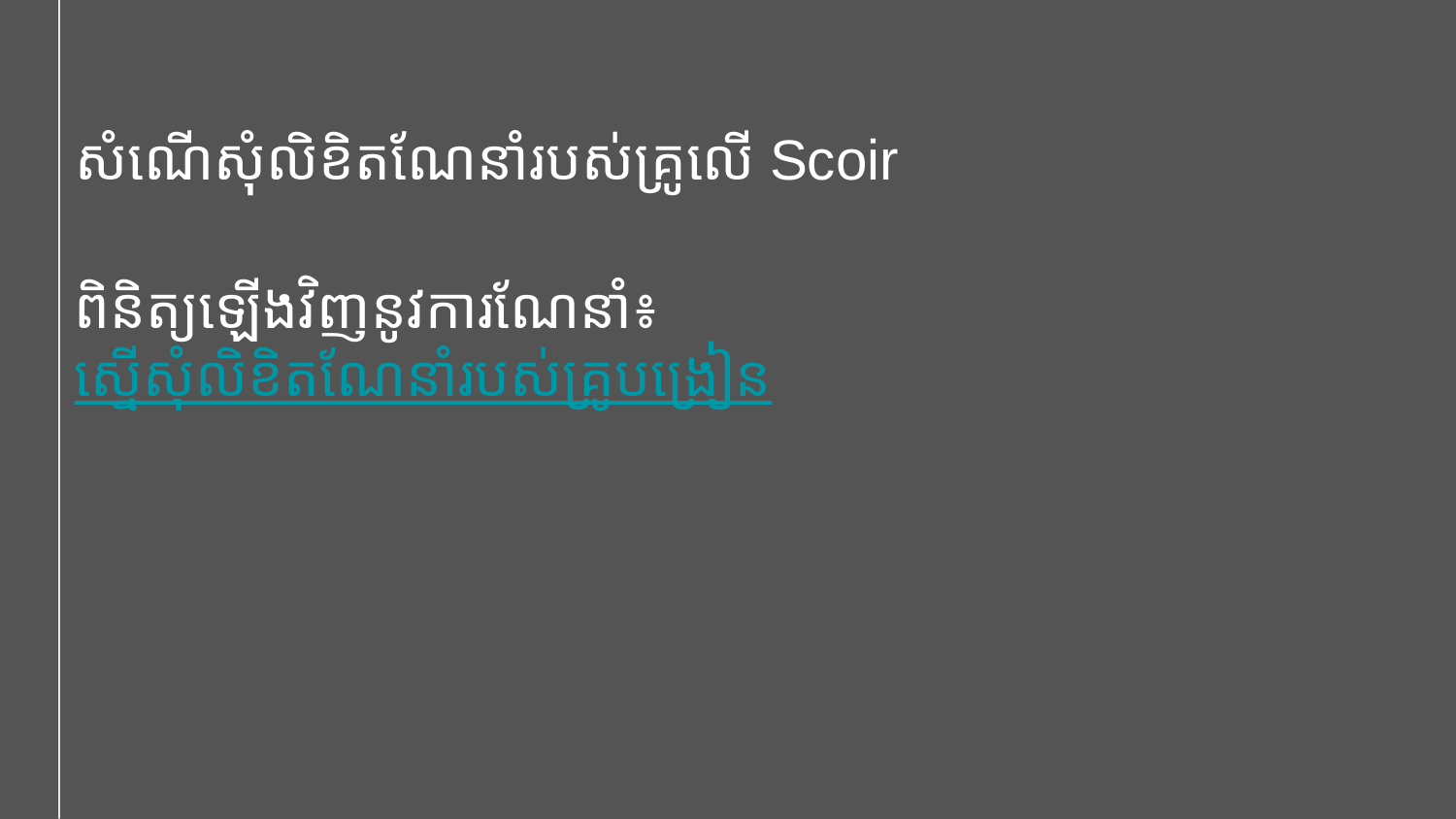

សំណើសុំលិខិតណែនាំរបស់គ្រូលើ Scoir
ពិនិត្យឡើងវិញនូវការណែនាំ៖
ស្នើសុំលិខិតណែនាំរបស់គ្រូបង្រៀន